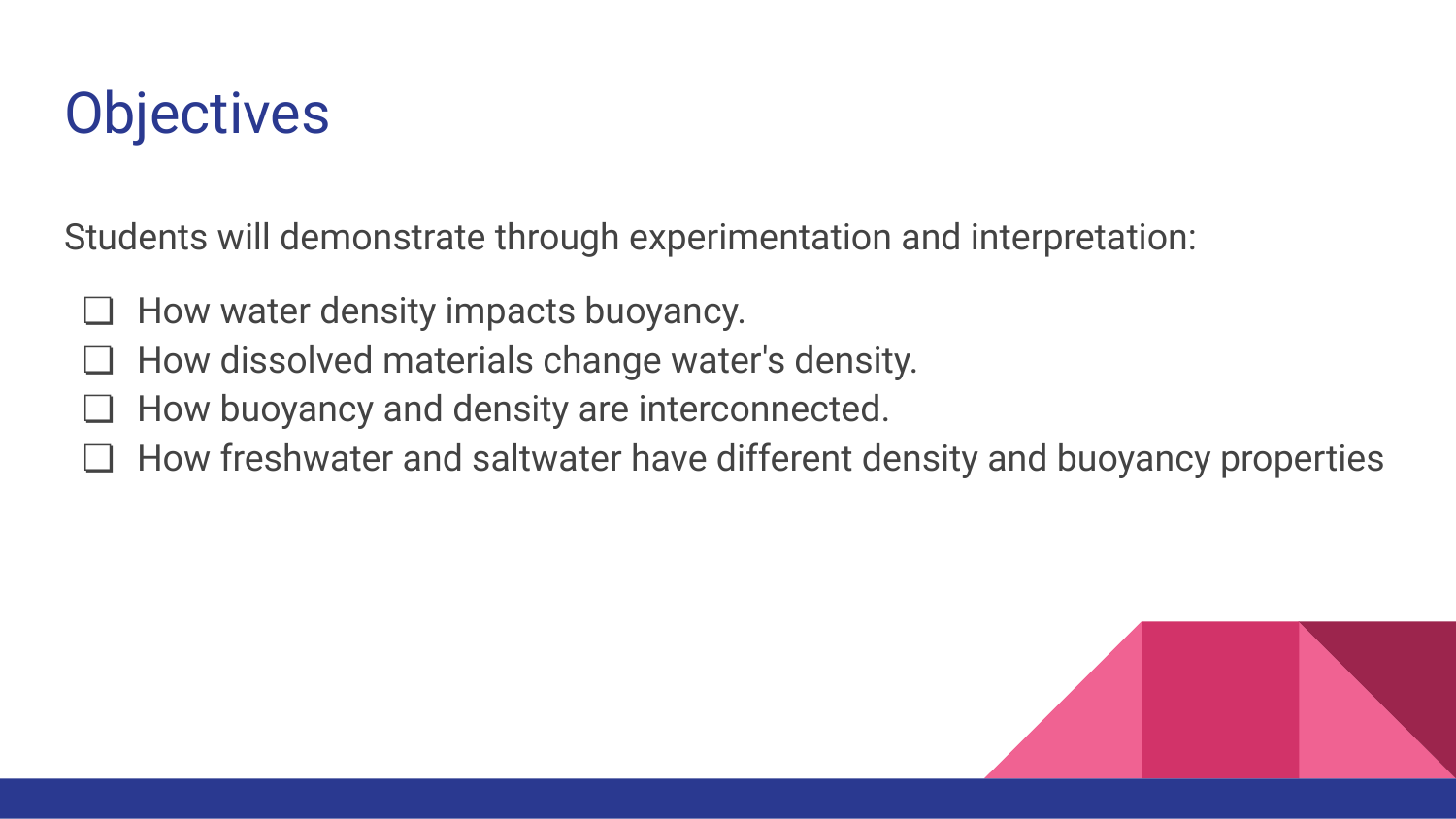

# Objectives
Students will demonstrate through experimentation and interpretation:
How water density impacts buoyancy.
How dissolved materials change water's density.
How buoyancy and density are interconnected.
How freshwater and saltwater have different density and buoyancy properties